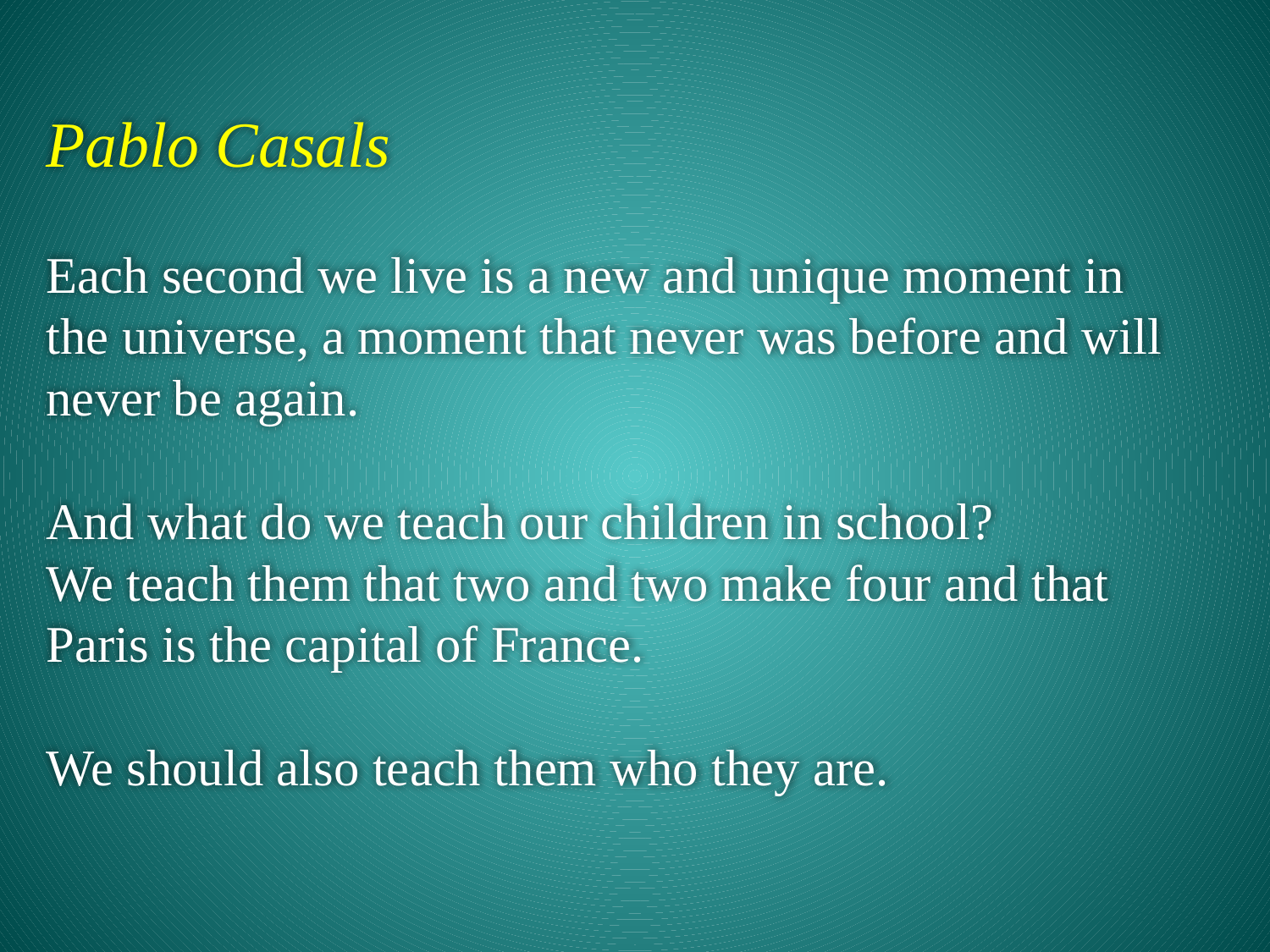

# Pablo Casals Each second we live is a new and unique moment in the universe, a moment that never was before and will never be again. And what do we teach our children in school? We teach them that two and two make four and that Paris is the capital of France. We should also teach them who they are.